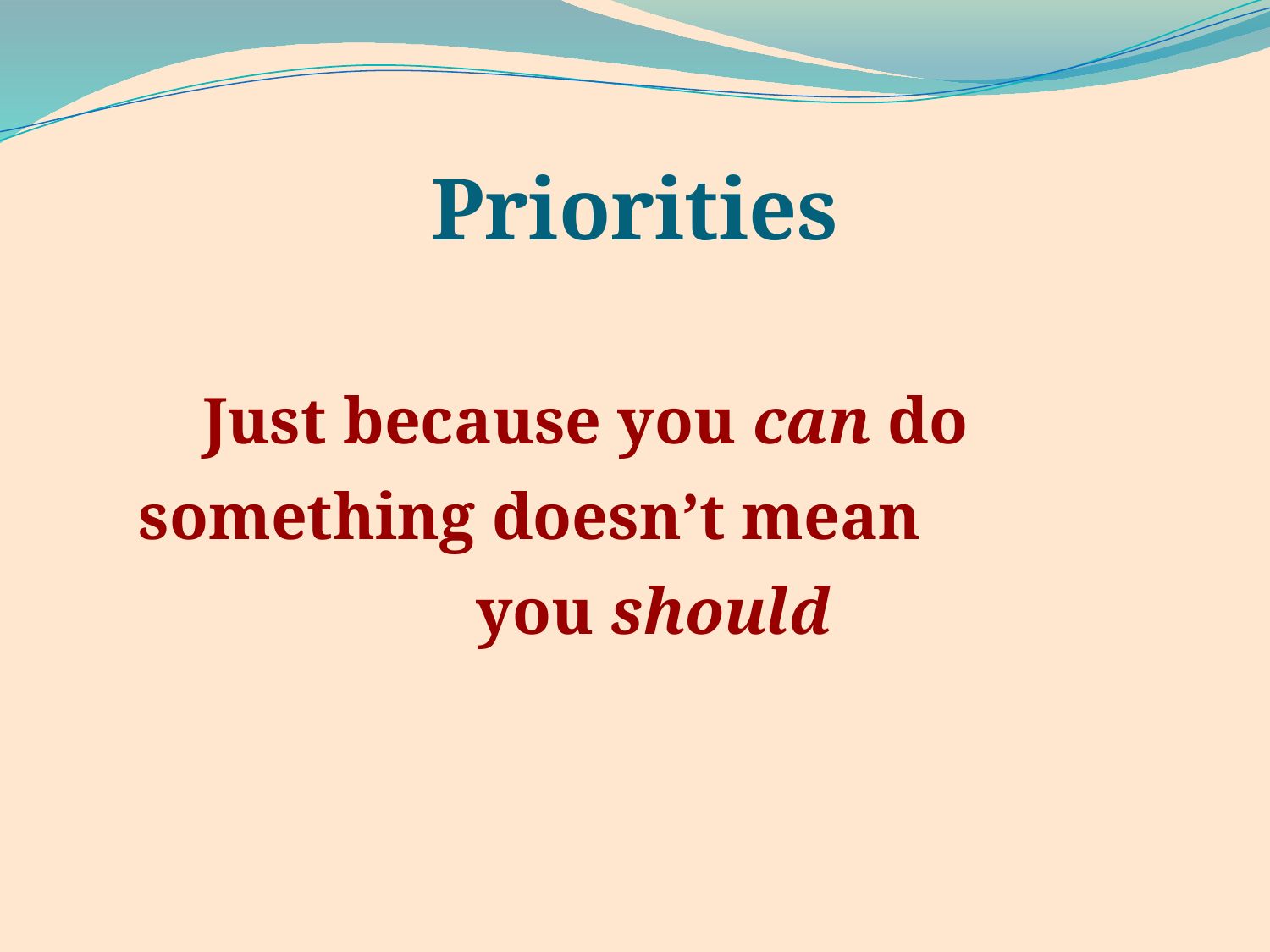

Priorities

Just because you can do       something doesn’t mean                you should